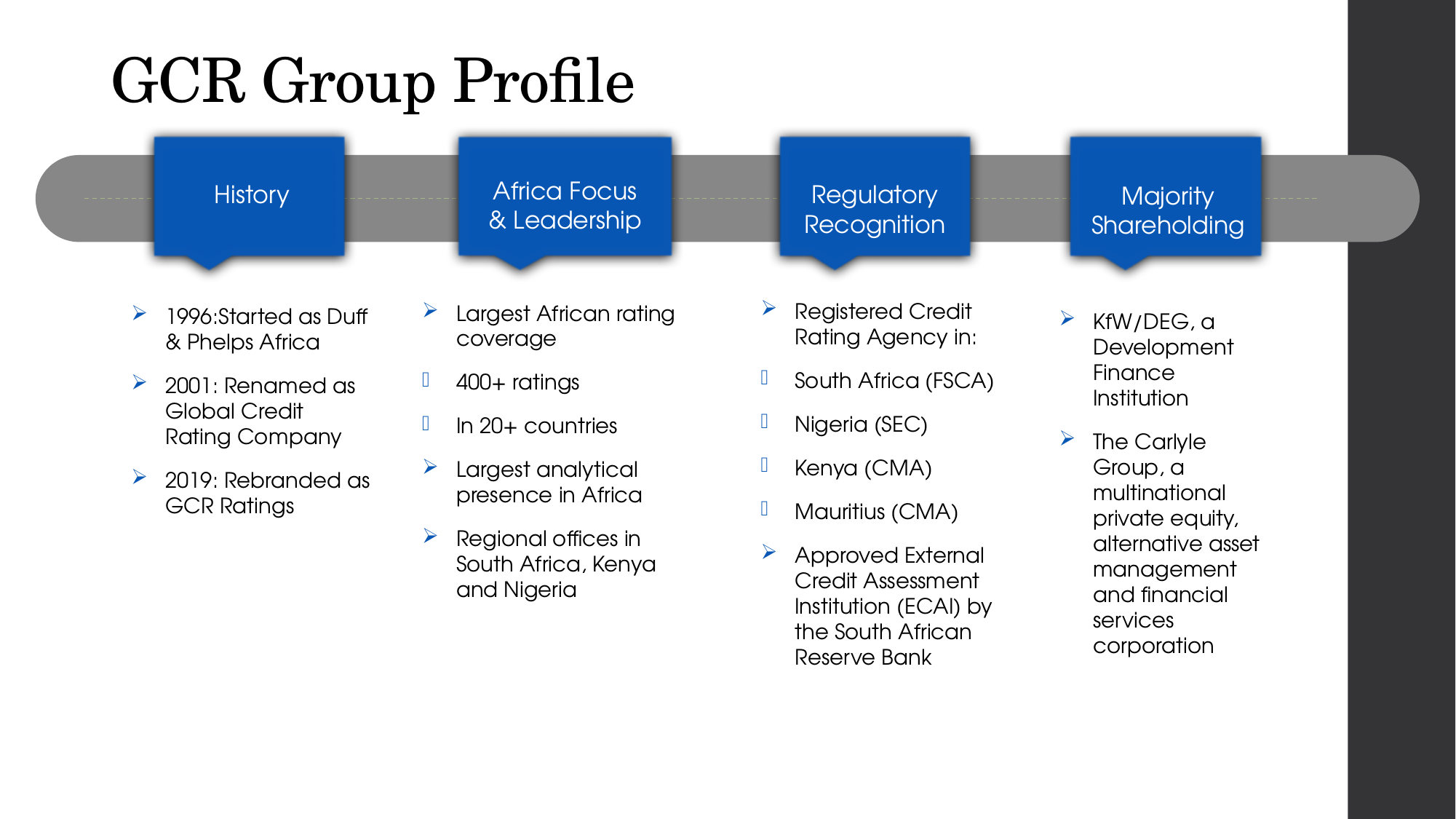

# GCR Group Profile

Africa Focus & Leadership
History
Regulatory Recognition
Majority Shareholding
Registered Credit Rating Agency in:
South Africa (FSCA)
Nigeria (SEC)
Kenya (CMA)
Mauritius (CMA)
Approved External Credit Assessment Institution (ECAI) by the South African Reserve Bank

Largest African rating coverage
400+ ratings
In 20+ countries
Largest analytical presence in Africa
Regional offices in South Africa, Kenya and Nigeria
1996:Started as Duff & Phelps Africa
2001: Renamed as Global Credit Rating Company
2019: Rebranded as GCR Ratings
KfW/DEG, a Development Finance Institution
The Carlyle Group, a multinational private equity, alternative asset management and financial services corporation